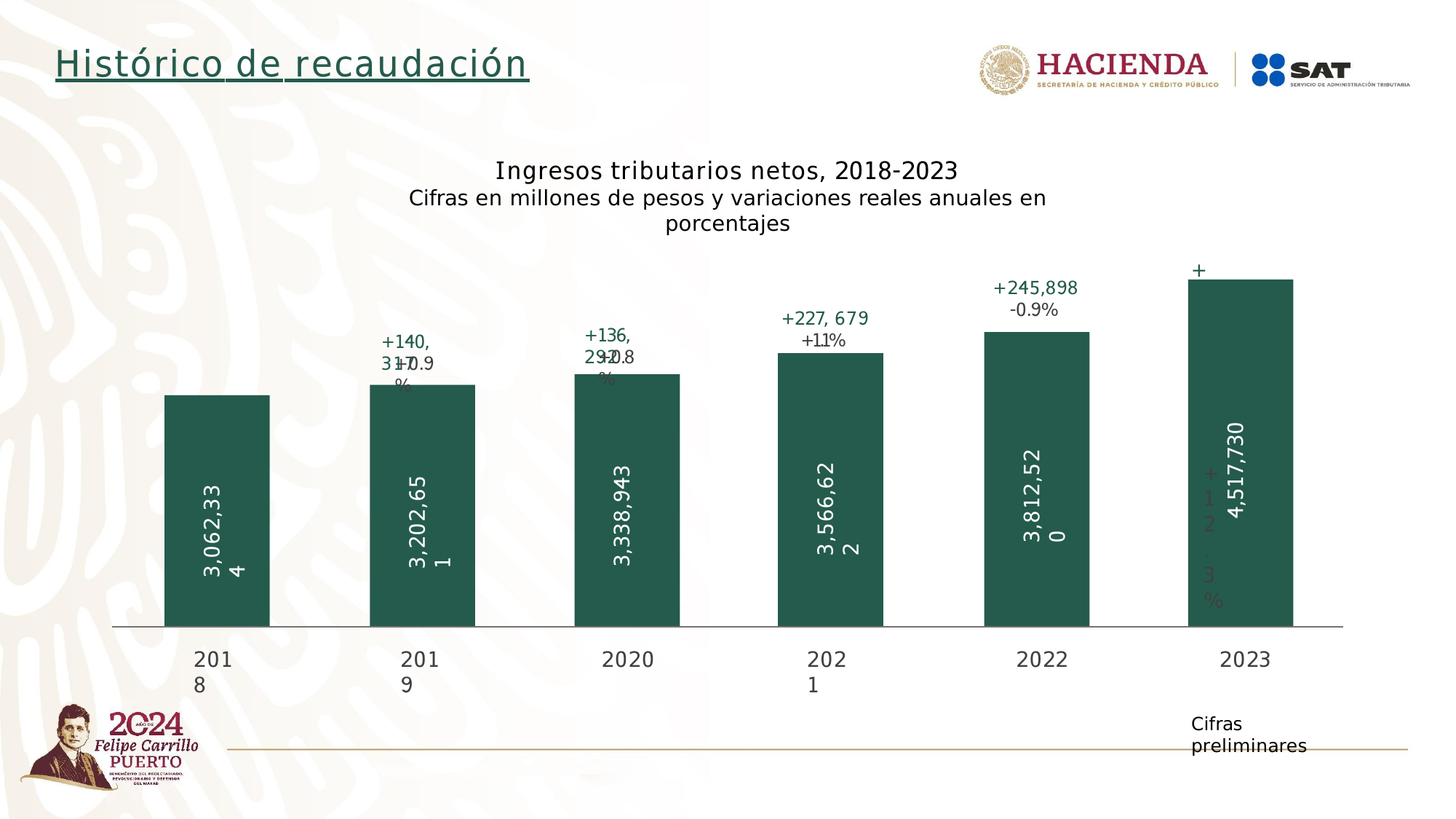

# Histórico de recaudación
Ingresos tributarios netos, 2018-2023
Cifras en millones de pesos y variaciones reales anuales en porcentajes
+705,210
+12.3%
+245,898
-0.9%

+227, 679
+1.1%
+136, 292
+140, 317
+0.8%
+0.9%
4,517,730
3,812,520
3,566,622
3,338,943
3,202,651
3,062,334
2018
2019
2020
2021
2022
2023
Cifras preliminares